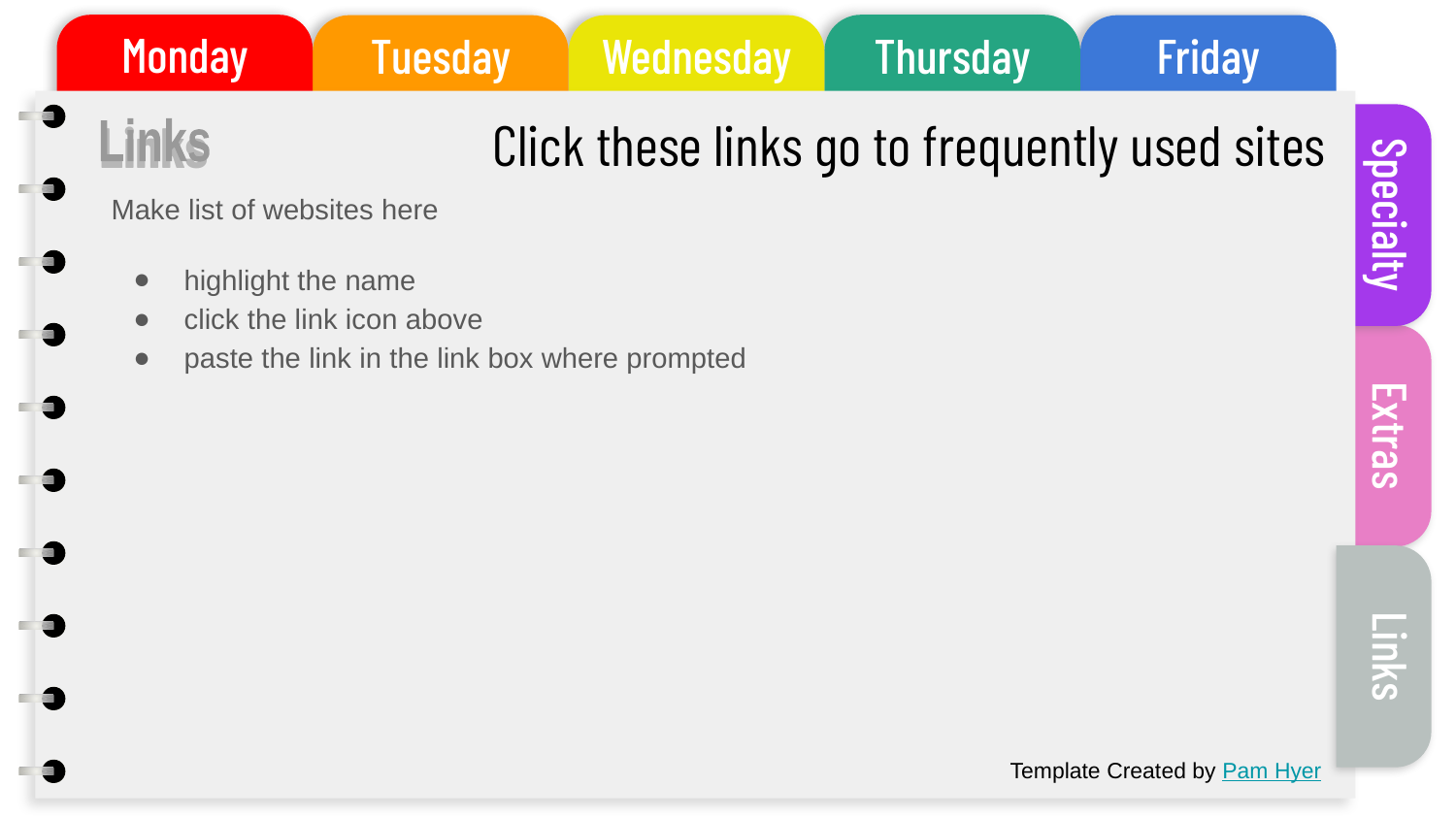

Monday
Thursday
Tuesday
Wednesday
Friday

Click these links go to frequently used sites
# Links
Links
Specialty
Make list of websites here
highlight the name
click the link icon above
paste the link in the link box where prompted

Extras

Links

Template Created by Pam Hyer